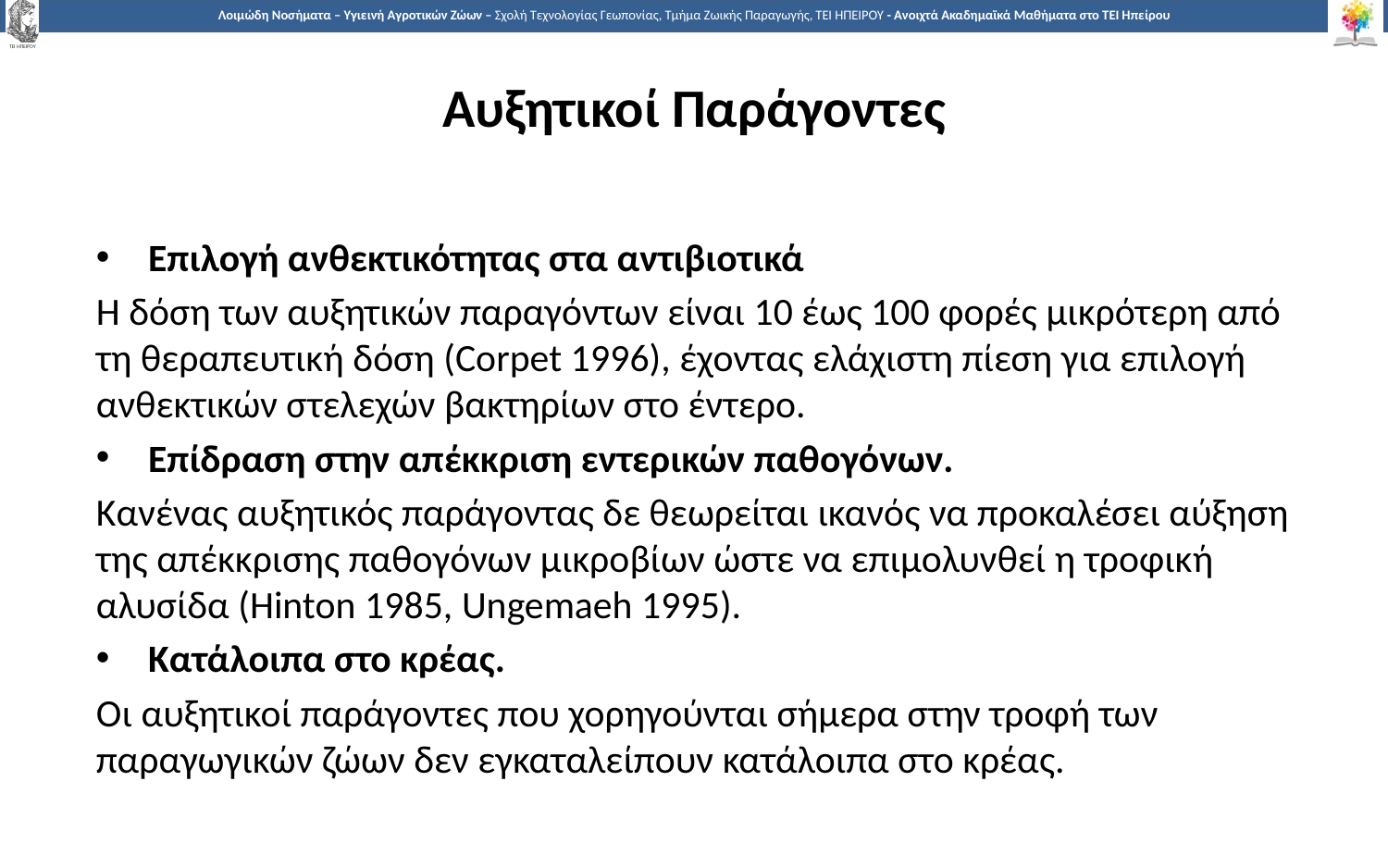

Αυξητικοί Παράγοντες
Επιλογή ανθεκτικότητας στα αντιβιοτικά
Η δόση των αυξητικών παραγόντων είναι 10 έως 100 φορές μικρότερη από τη θεραπευτική δόση (Corpet 1996), έχοντας ελάχιστη πίεση για επιλογή ανθεκτικών στελεχών βακτηρίων στο έντερο.
Επίδραση στην απέκκριση εντερικών παθογόνων.
Κανένας αυξητικός παράγοντας δε θεωρείται ικανός να προκαλέσει αύξηση της απέκκρισης παθογόνων μικροβίων ώστε να επιμολυνθεί η τροφική αλυσίδα (Hinton 1985, Ungemaeh 1995).
Κατάλοιπα στο κρέας.
Οι αυξητικοί παράγοντες που χορηγούνται σήμερα στην τροφή των παραγωγικών ζώων δεν εγκαταλείπουν κατάλοιπα στο κρέας.